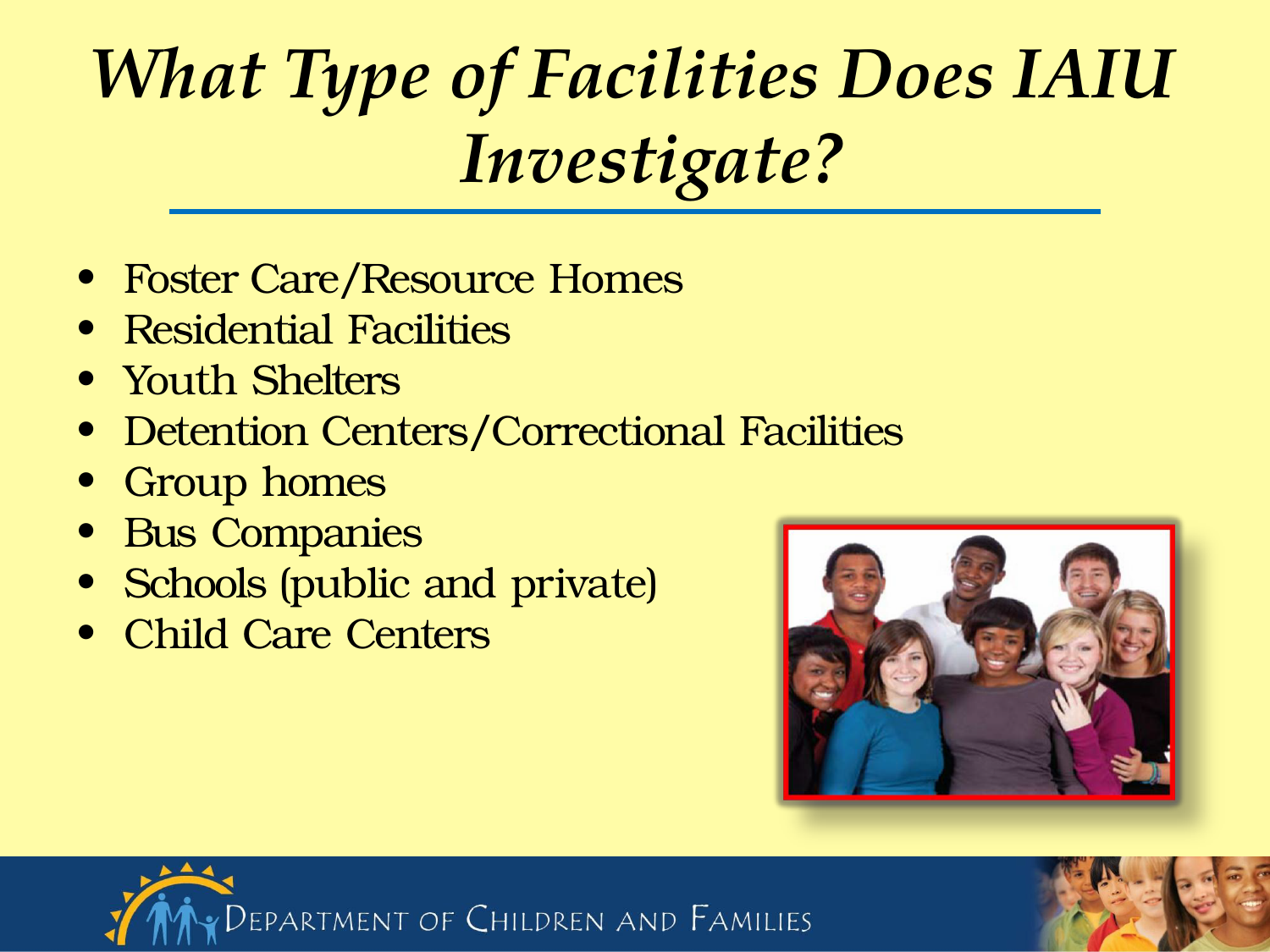

# What Type of Facilities Does IAIU  Investigate?
Foster Care/Resource Homes
Residential Facilities
Youth Shelters
Detention Centers/Correctional Facilities
Group homes
Bus Companies
Schools (public and private)
Child Care Centers

29